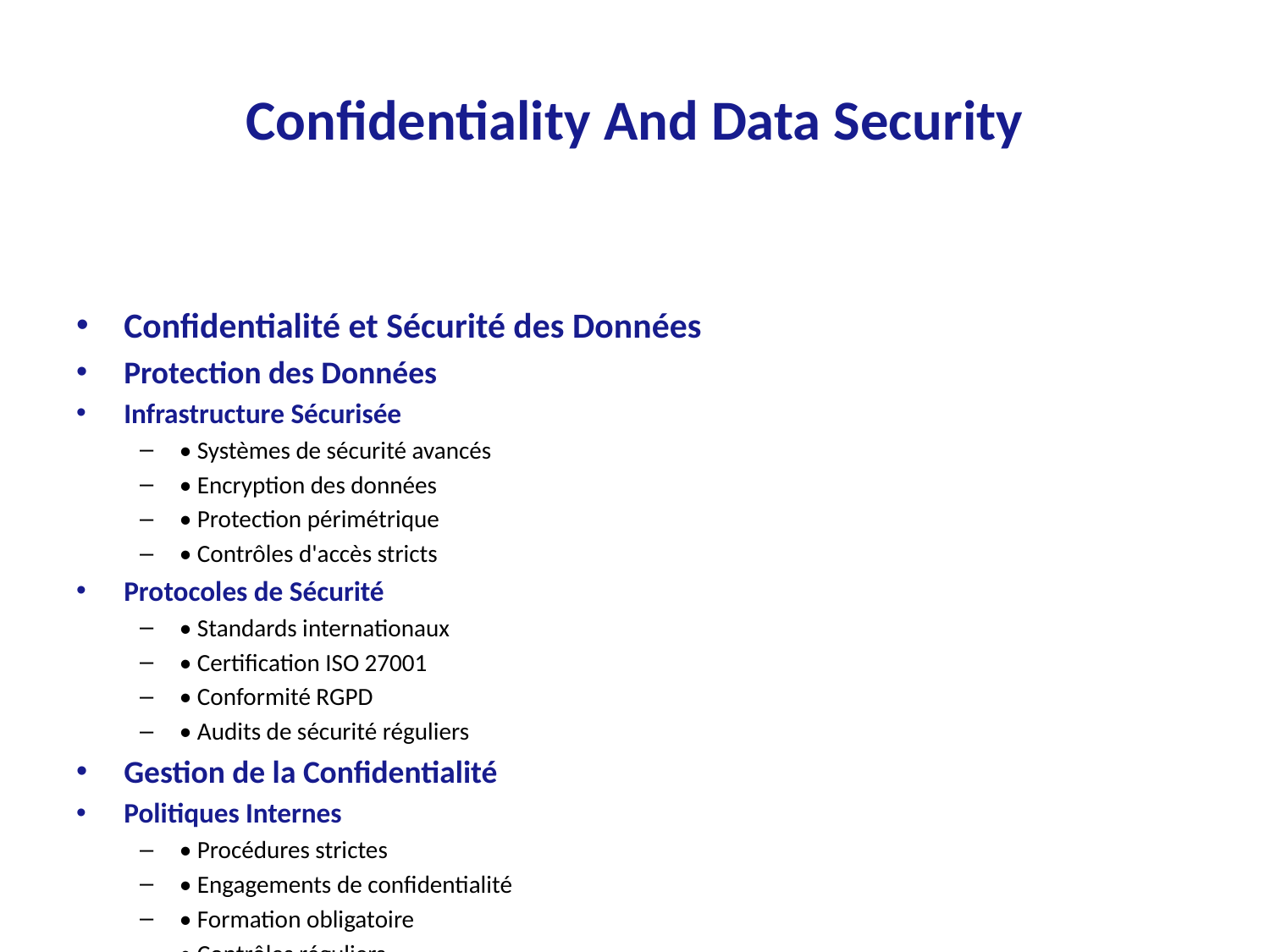

# Confidentiality And Data Security

Confidentialité et Sécurité des Données
Protection des Données
Infrastructure Sécurisée
• Systèmes de sécurité avancés
• Encryption des données
• Protection périmétrique
• Contrôles d'accès stricts
Protocoles de Sécurité
• Standards internationaux
• Certification ISO 27001
• Conformité RGPD
• Audits de sécurité réguliers
Gestion de la Confidentialité
Politiques Internes
• Procédures strictes
• Engagements de confidentialité
• Formation obligatoire
• Contrôles réguliers
Protection des Informations
• Classification des données
• Gestion des accès
• Traçabilité complète
• Archivage sécurisé
Sécurité Opérationnelle
Contrôles d'Accès
• Authentification forte
• Gestion des droits
• Surveillance continue
• Revue périodique
Sécurité des Échanges
• Communications sécurisées
• Transferts cryptés
• Portail sécurisé
• Protocoles validés
Gestion des Incidents
Prévention
• Monitoring continu
• Détection précoce
• Tests de vulnérabilité
• Mises à jour régulières
Plan de Réponse
• Procédures d'urgence
• Équipe dédiée
• Communication de crise
• Actions correctives
Formation et Sensibilisation
Programme de Formation
• Formation initiale
• Mises à jour régulières
• Exercices pratiques
• Tests de vigilance
Culture de Sécurité
• Sensibilisation continue
• Bonnes pratiques
• Alertes sécurité
• Retours d'expérience
Conformité et Audit
Cadre Réglementaire
• Conformité légale
• Standards sectoriels
• Certifications
• Audits externes
Contrôle Continu
• Évaluations régulières
• Tests de conformité
• Revue des processus
• Amélioration continue